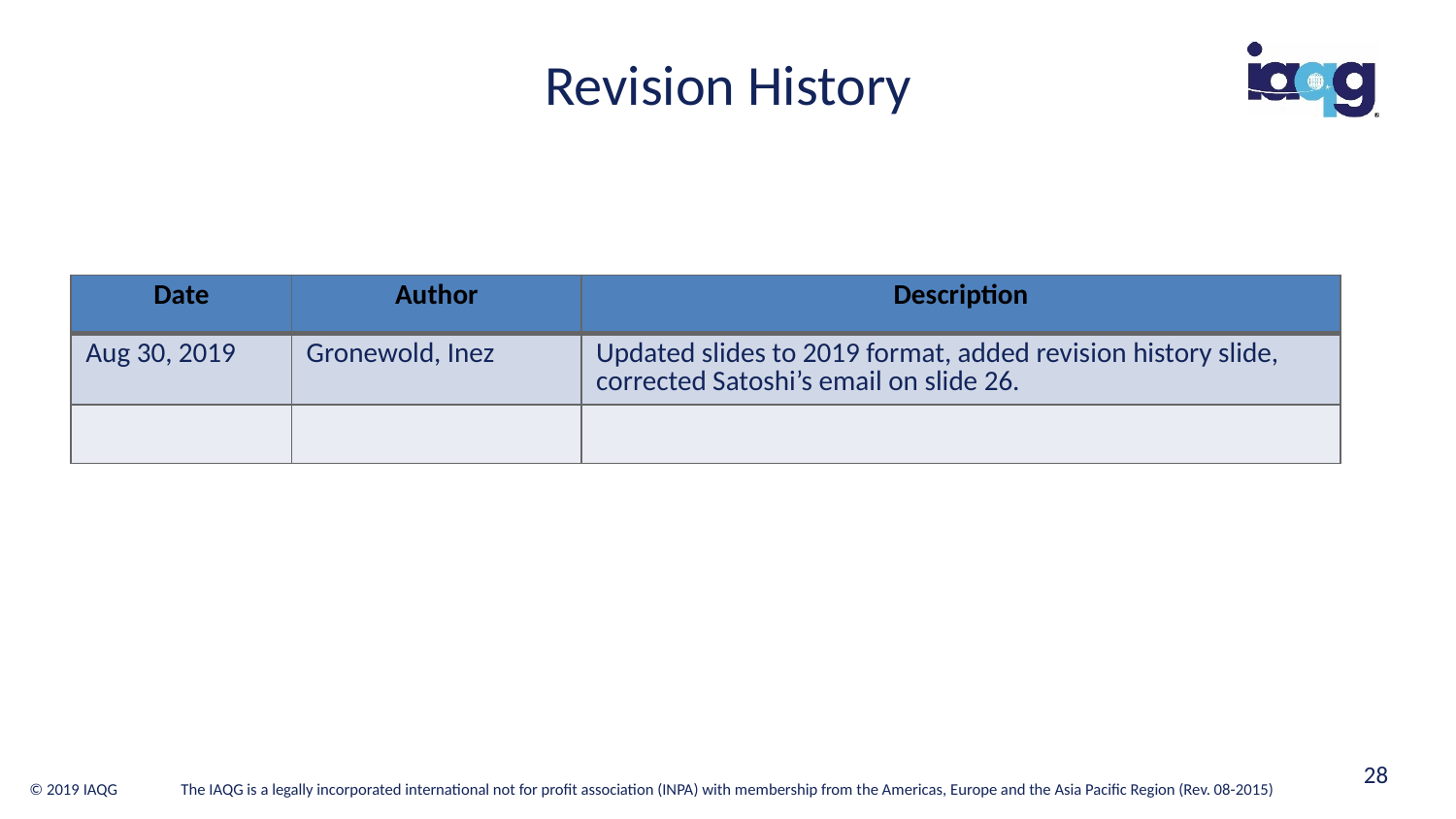

# Revision History
| Date | Author | Description |
| --- | --- | --- |
| Aug 30, 2019 | Gronewold, Inez | Updated slides to 2019 format, added revision history slide, corrected Satoshi’s email on slide 26. |
|  |  |  |
28